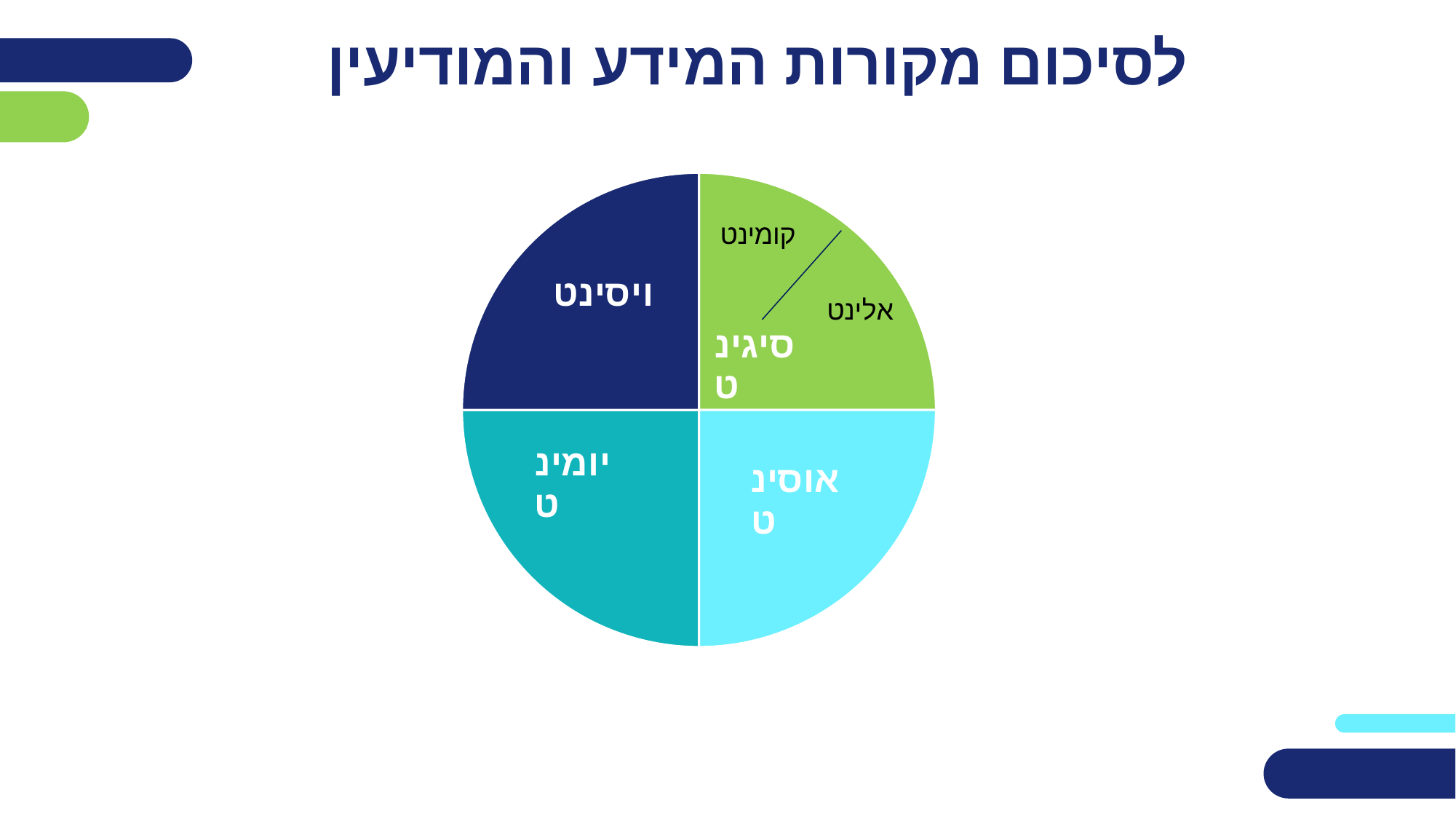

# לסיכום מקורות המידע והמודיעין

### Chart

| Category |  |
|---|---|
| קומינט | 25.0 |
| סיגינט | 25.0 |
| יומינט | 25.0 |
| אוסינט | 25.0 |